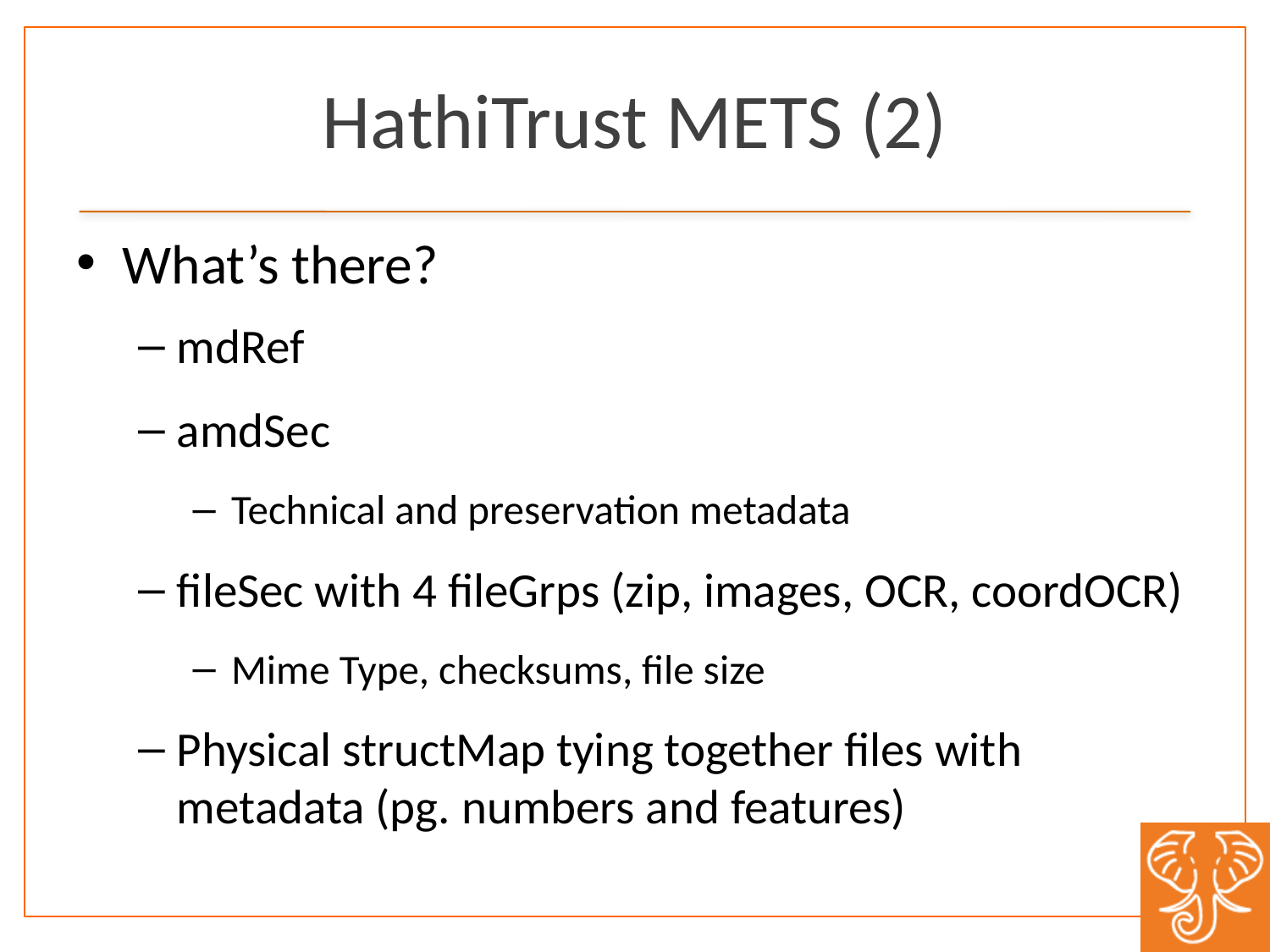

# HathiTrust METS (2)
What’s there?
mdRef
amdSec
Technical and preservation metadata
fileSec with 4 fileGrps (zip, images, OCR, coordOCR)
Mime Type, checksums, file size
Physical structMap tying together files with metadata (pg. numbers and features)